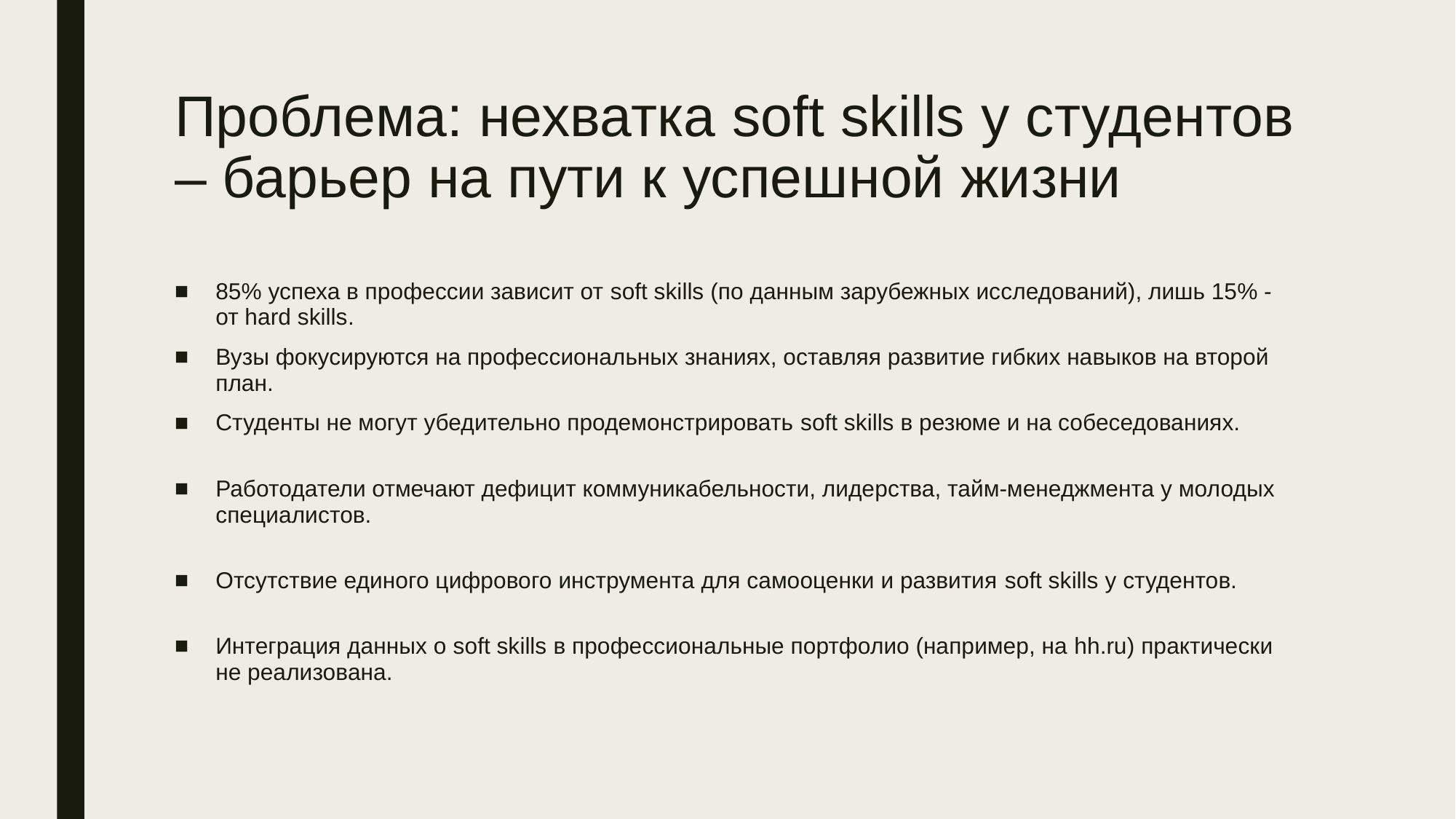

# Проблема: нехватка soft skills у студентов – барьер на пути к успешной жизни
85% успеха в профессии зависит от soft skills (по данным зарубежных исследований), лишь 15% - от hard skills.
Вузы фокусируются на профессиональных знаниях, оставляя развитие гибких навыков на второй план.
Студенты не могут убедительно продемонстрировать soft skills в резюме и на собеседованиях.
Работодатели отмечают дефицит коммуникабельности, лидерства, тайм‑менеджмента у молодых специалистов.
Отсутствие единого цифрового инструмента для самооценки и развития soft skills у студентов.
Интеграция данных о soft skills в профессиональные портфолио (например, на hh.ru) практически не реализована.